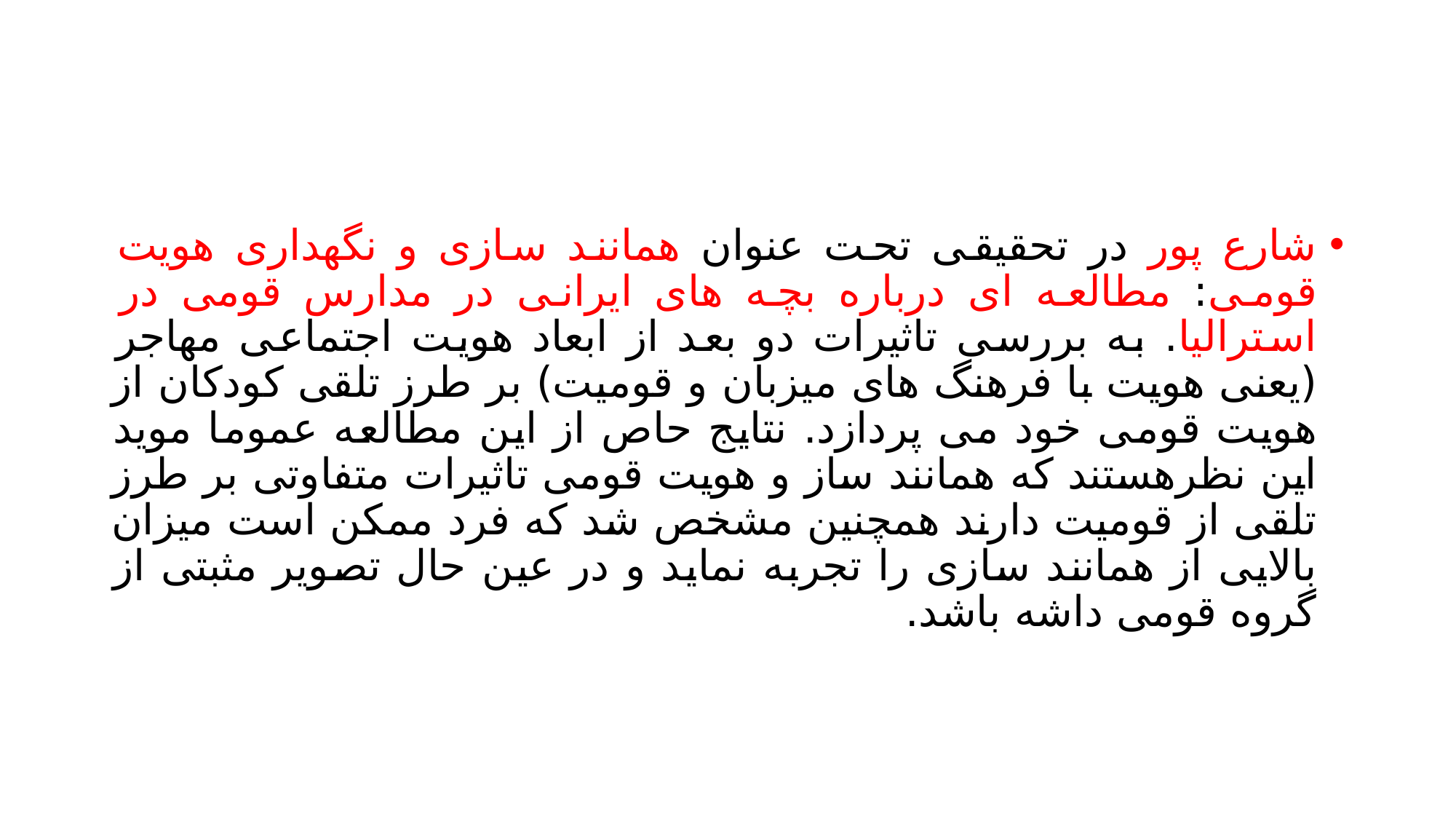

#
شارع پور در تحقیقی تحت عنوان همانند سازی و نگهداری هویت قومی: مطالعه ای درباره بچه های ایرانی در مدارس قومی در استرالیا. به بررسی تاثیرات دو بعد از ابعاد هویت اجتماعی مهاجر (یعنی هویت با فرهنگ های میزبان و قومیت) بر طرز تلقی کودکان از هویت قومی خود می پردازد. نتایج حاص از این مطالعه عموما موید این نظرهستند که همانند ساز و هویت قومی تاثیرات متفاوتی بر طرز تلقی از قومیت دارند همچنین مشخص شد که فرد ممکن است میزان بالایی از همانند سازی را تجربه نماید و در عین حال تصویر مثبتی از گروه قومی داشه باشد.